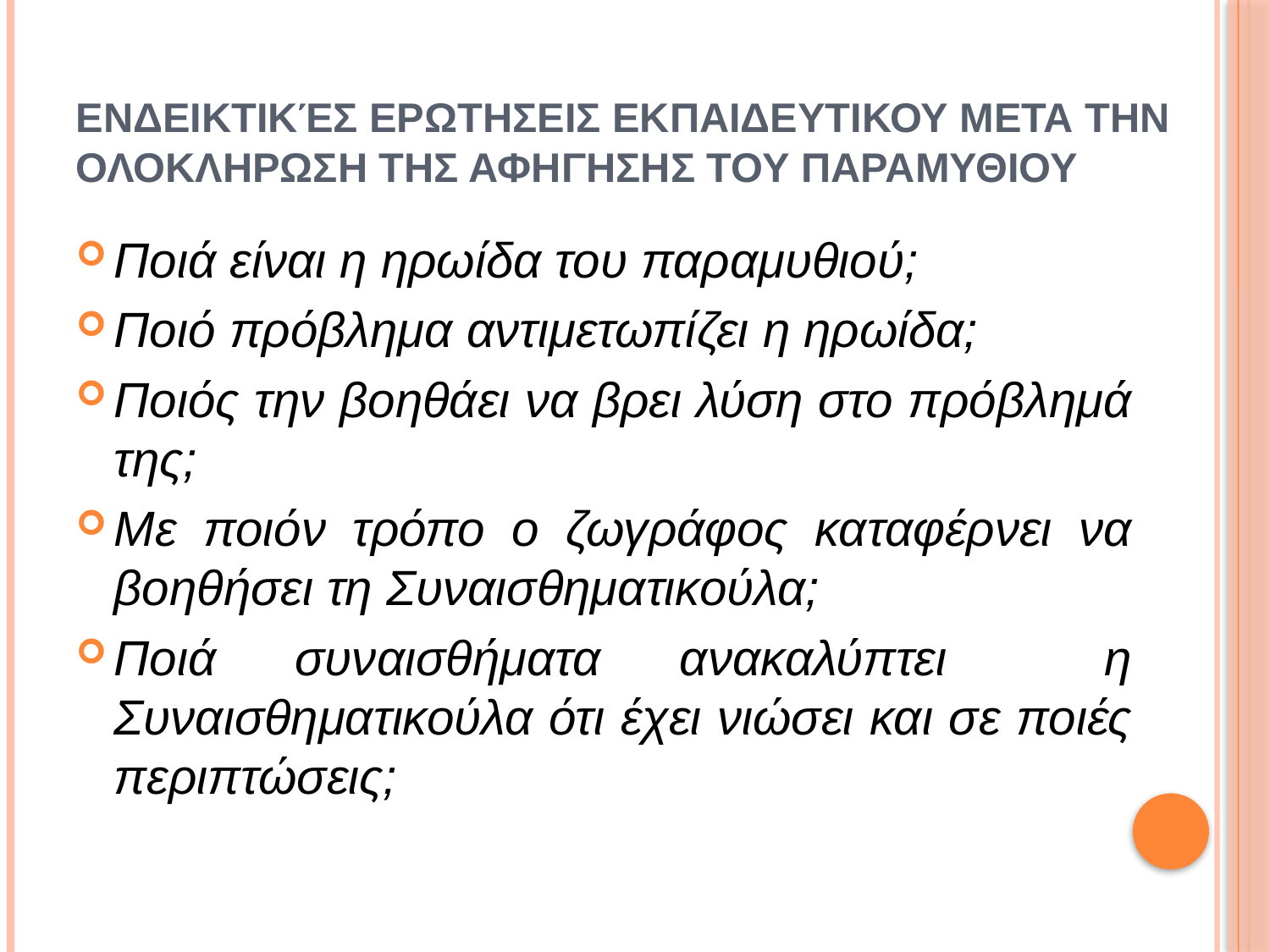

# Ενδεικτικέσ ερωτησεισ εκπαιδευτικου μετα την ολοκληρωση τησ αφηγησησ του παραμυθιου
Ποιά είναι η ηρωίδα του παραμυθιού;
Ποιό πρόβλημα αντιμετωπίζει η ηρωίδα;
Ποιός την βοηθάει να βρει λύση στο πρόβλημά της;
Με ποιόν τρόπο ο ζωγράφος καταφέρνει να βοηθήσει τη Συναισθηματικούλα;
Ποιά συναισθήματα ανακαλύπτει  η Συναισθηματικούλα ότι έχει νιώσει και σε ποιές περιπτώσεις;